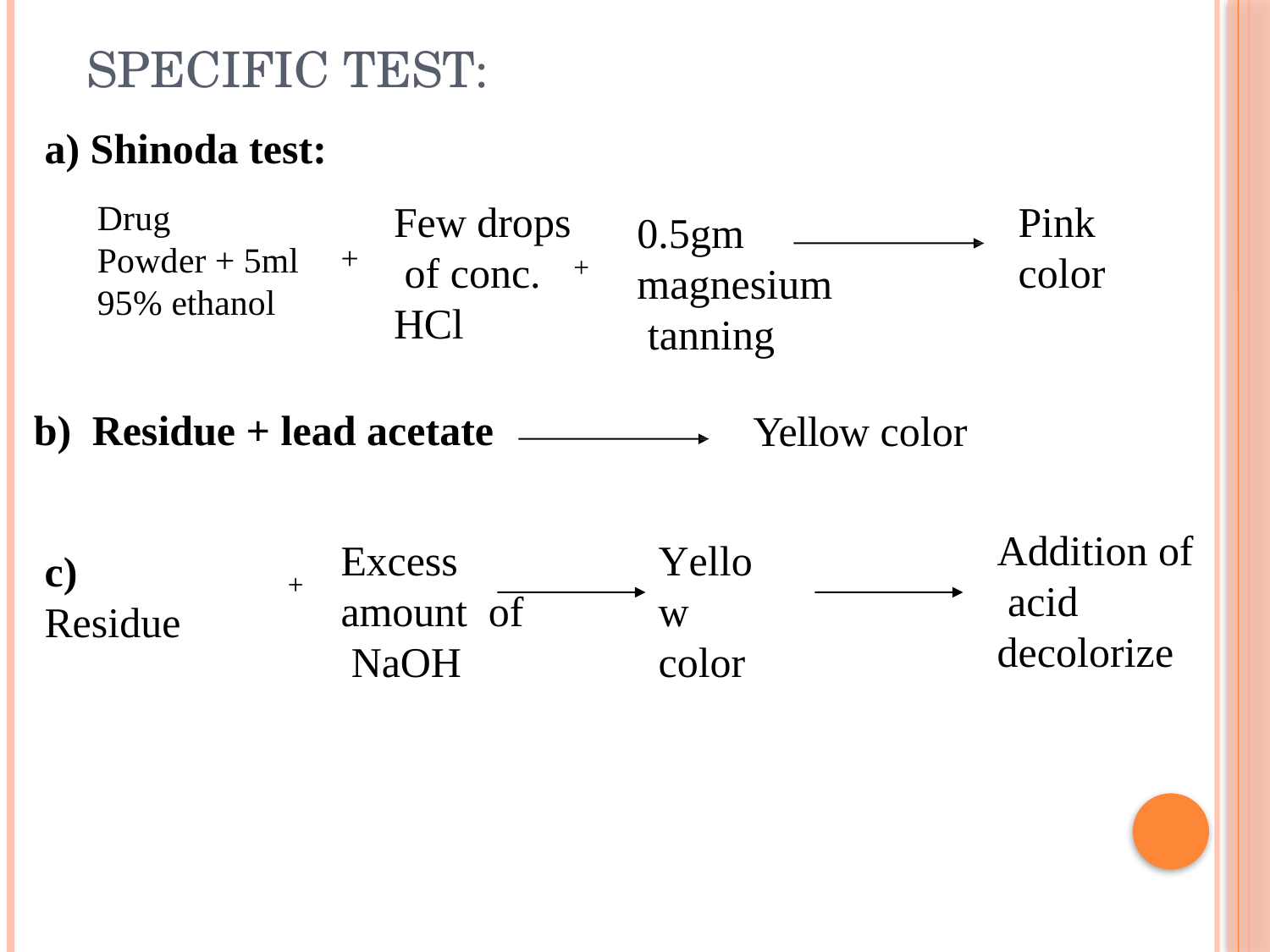

# Specific test:
a) Shinoda test:
Drug

Few drops  of conc.
HCl

Pink  color

0.5gm  magnesium  tanning

Powder + 5ml
95% ethanol

+

+
b)	Residue + lead acetate

Yellow color

Addition of  acid  decolorize
Excess  amount  of  NaOH
Yellow  color
c)	Residue
+